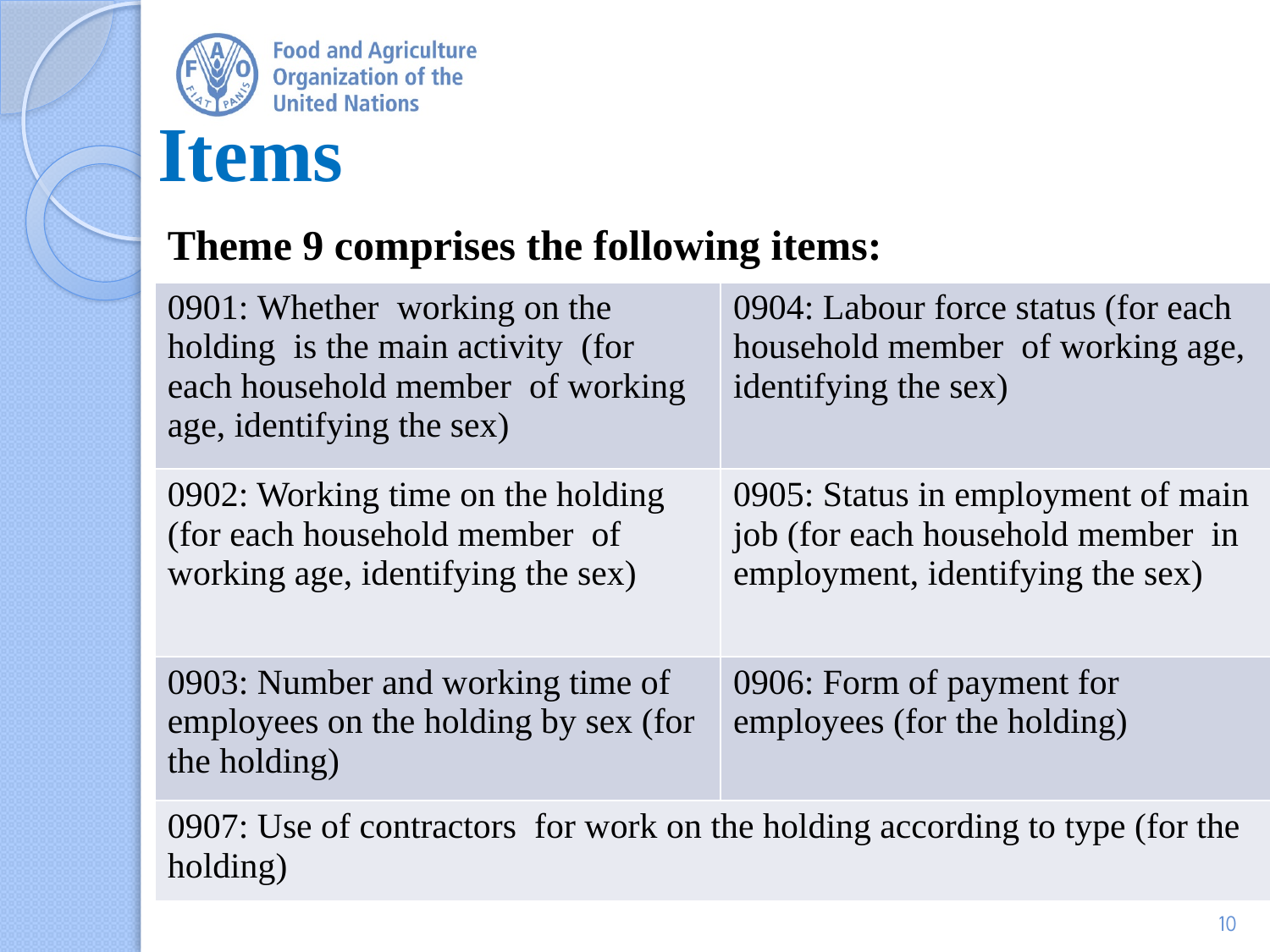

# Items
| Theme 9 comprises the following items: |  |
| --- | --- |
| 0901: Whether working on the holding is the main activity (for each household member of working age, identifying the sex) | 0904: Labour force status (for each household member of working age, identifying the sex) |
| 0902: Working time on the holding (for each household member of working age, identifying the sex) | 0905: Status in employment of main job (for each household member in employment, identifying the sex) |
| 0903: Number and working time of employees on the holding by sex (for the holding) | 0906: Form of payment for employees (for the holding) |
| 0907: Use of contractors for work on the holding according to type (for the holding) |  |

10